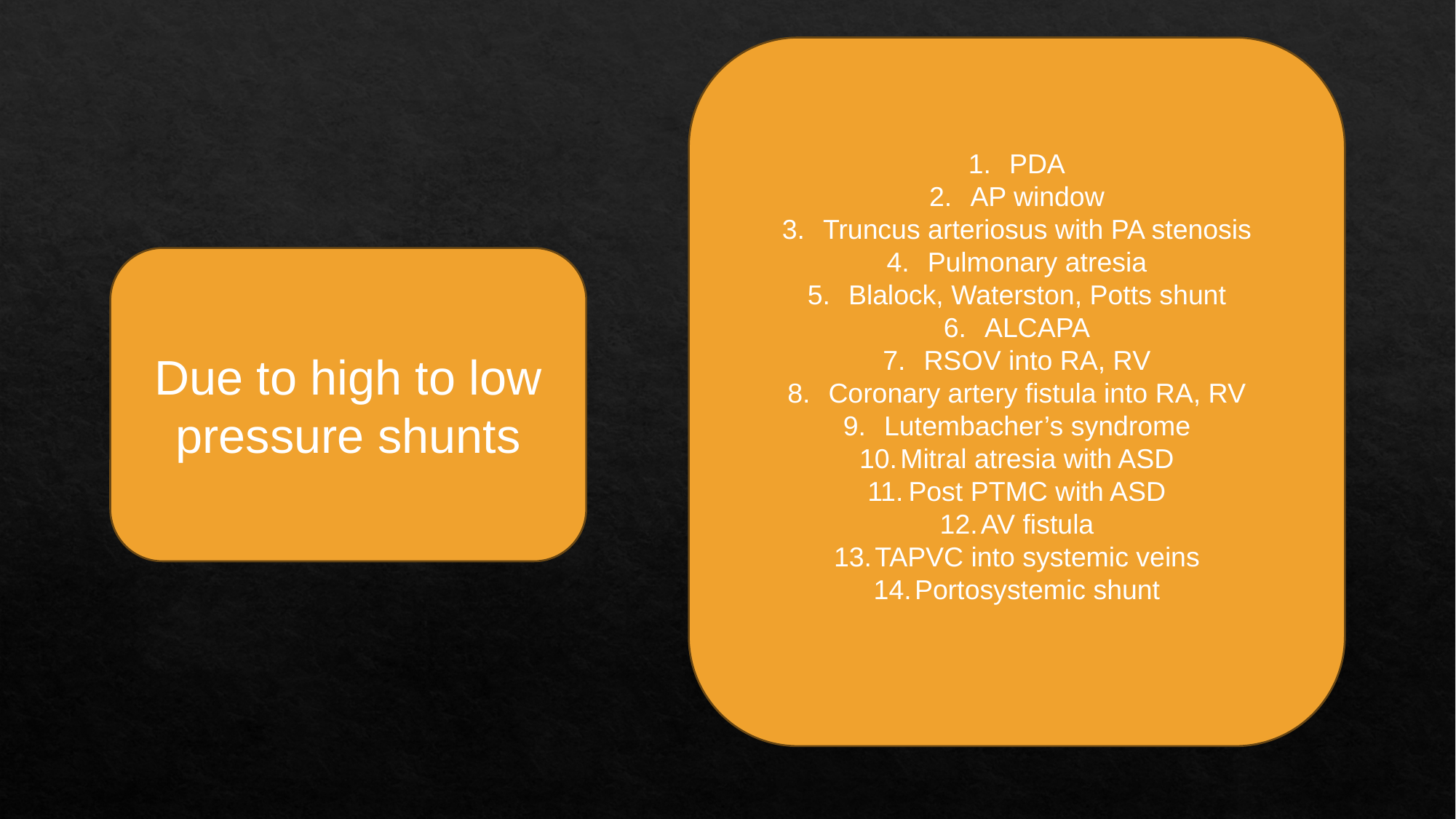

PDA
AP window
Truncus arteriosus with PA stenosis
Pulmonary atresia
Blalock, Waterston, Potts shunt
ALCAPA
RSOV into RA, RV
Coronary artery fistula into RA, RV
Lutembacher’s syndrome
Mitral atresia with ASD
Post PTMC with ASD
AV fistula
TAPVC into systemic veins
Portosystemic shunt

#

Due to high to low pressure shunts